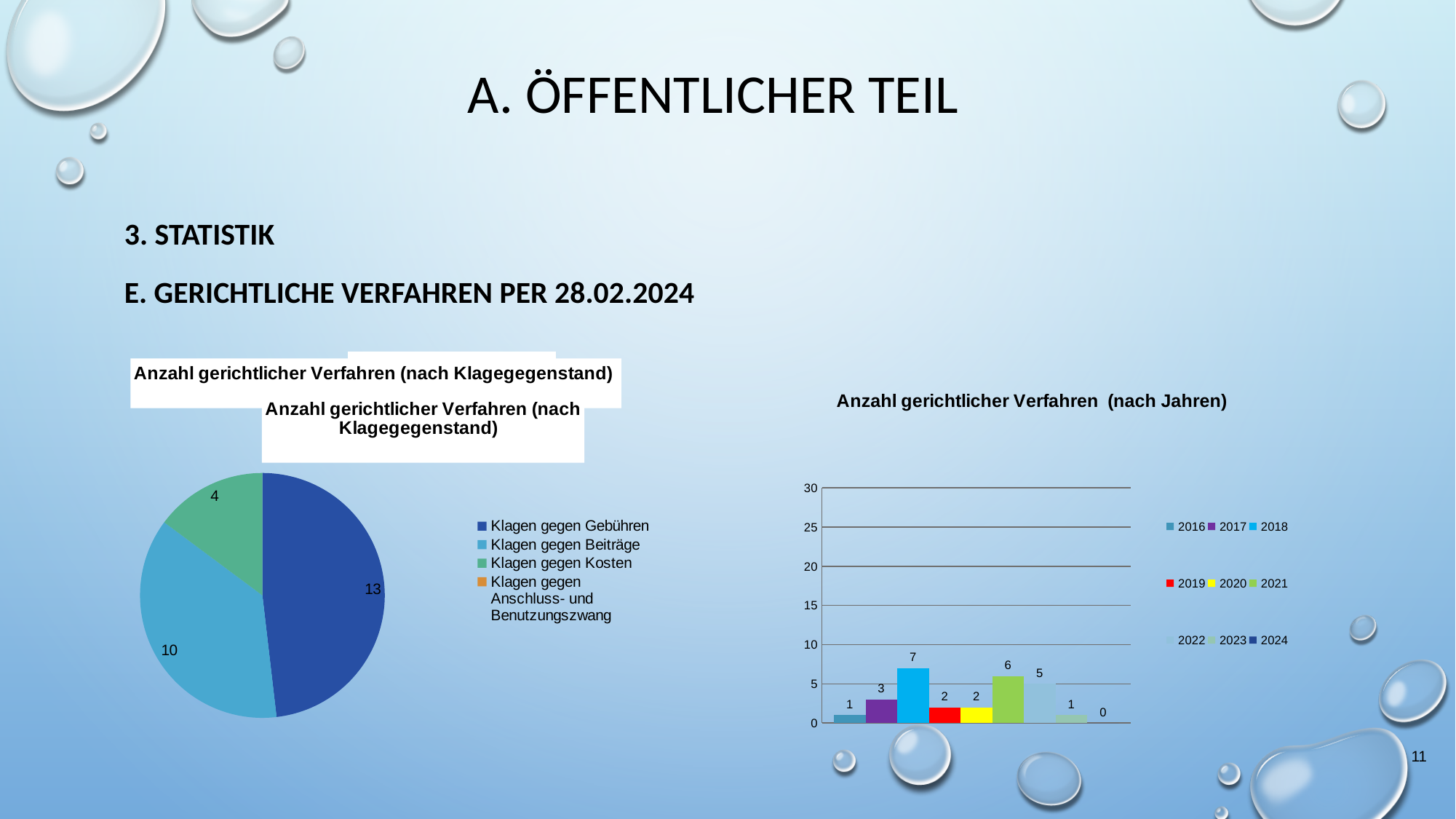

# A. Öffentlicher Teil
3. Statistik
E. Gerichtliche Verfahren per 28.02.2024

### Chart

| Category |
|---|

### Chart: nach Klagegegenstand

| Category |
|---|

### Chart: Anzahl gerichtlicher Verfahren (nach Klagegegenstand)

| Category |
|---|

### Chart

| Category |
|---|

### Chart: nach Klagegegenstand

| Category |
|---|

### Chart: nach Klagegegenstand

| Category |
|---|

### Chart

| Category |
|---|

### Chart: Anzahl gerichtlicher Verfahren  (nach Jahren)

| Category | 2016 | 2017 | 2018 | 2019 | 2020 | 2021 | 2022 | 2023 | 2024 |
|---|---|---|---|---|---|---|---|---|---|

### Chart: Anzahl gerichtlicher Verfahren (nach Klagegegenstand)

| Category |  |
|---|---|
| Gebühren | 13.0 |
| Beiträge | 10.0 |
| Kosten | 4.0 |
| Anschluss- und Benutzungszwang | 0.0 |
11